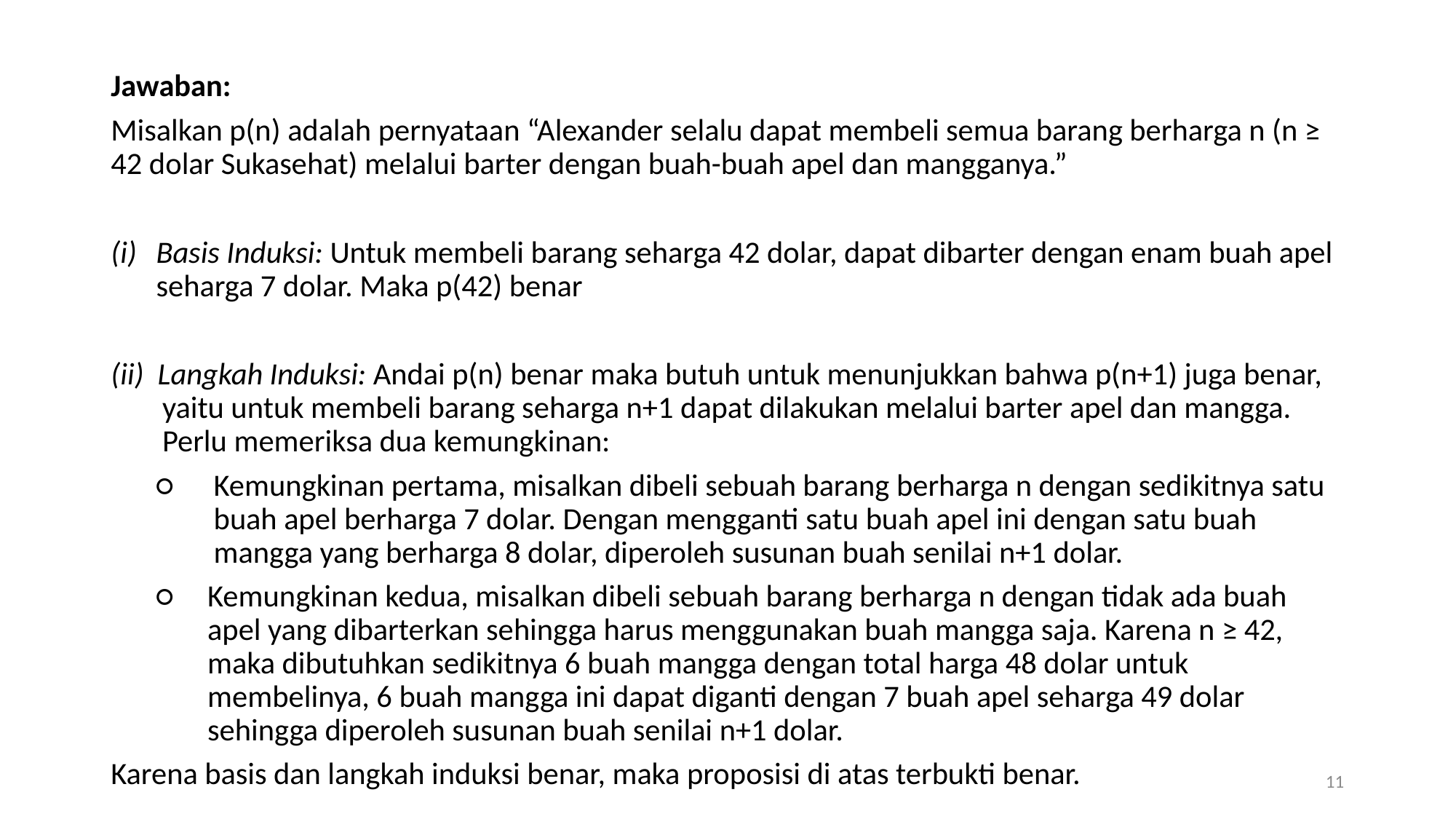

Jawaban:
Misalkan p(n) adalah pernyataan “Alexander selalu dapat membeli semua barang berharga n (n ≥ 42 dolar Sukasehat) melalui barter dengan buah-buah apel dan mangganya.”

Basis Induksi: Untuk membeli barang seharga 42 dolar, dapat dibarter dengan enam buah apel seharga 7 dolar. Maka p(42) benar

(ii)  Langkah Induksi: Andai p(n) benar maka butuh untuk menunjukkan bahwa p(n+1) juga benar, yaitu untuk membeli barang seharga n+1 dapat dilakukan melalui barter apel dan mangga. Perlu memeriksa dua kemungkinan:
○	Kemungkinan pertama, misalkan dibeli sebuah barang berharga n dengan sedikitnya satu buah apel berharga 7 dolar. Dengan mengganti satu buah apel ini dengan satu buah mangga yang berharga 8 dolar, diperoleh susunan buah senilai n+1 dolar.
○	Kemungkinan kedua, misalkan dibeli sebuah barang berharga n dengan tidak ada buah apel yang dibarterkan sehingga harus menggunakan buah mangga saja. Karena n ≥ 42, maka dibutuhkan sedikitnya 6 buah mangga dengan total harga 48 dolar untuk membelinya, 6 buah mangga ini dapat diganti dengan 7 buah apel seharga 49 dolar sehingga diperoleh susunan buah senilai n+1 dolar.
Karena basis dan langkah induksi benar, maka proposisi di atas terbukti benar.

11